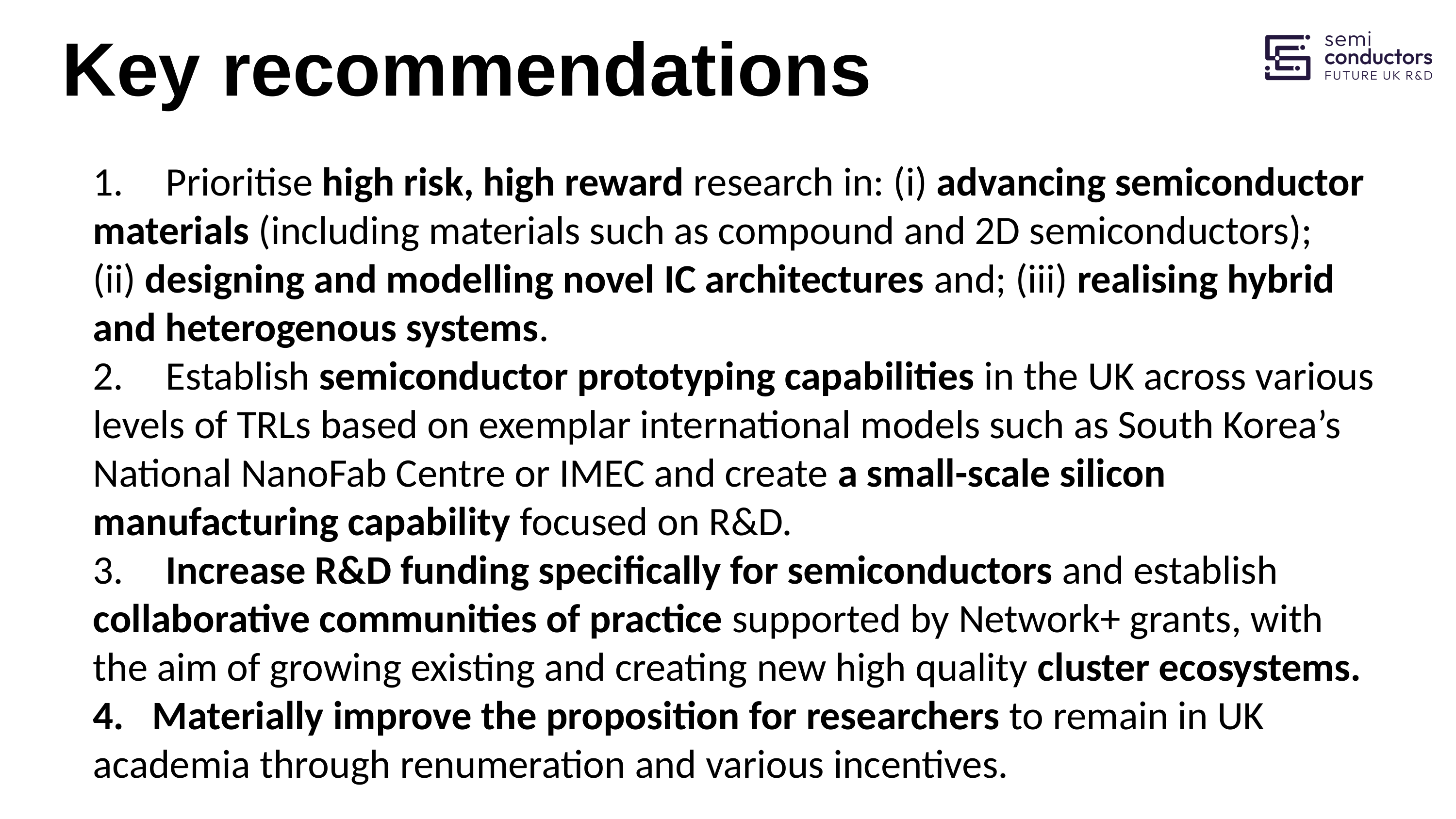

Key recommendations
1.	Prioritise high risk, high reward research in: (i) advancing semiconductor
materials (including materials such as compound and 2D semiconductors);
(ii) designing and modelling novel IC architectures and; (iii) realising hybrid
and heterogenous systems.
2.	Establish semiconductor prototyping capabilities in the UK across various
levels of TRLs based on exemplar international models such as South Korea’s
National NanoFab Centre or IMEC and create a small-scale silicon
manufacturing capability focused on R&D.
3.	Increase R&D funding specifically for semiconductors and establish
collaborative communities of practice supported by Network+ grants, with
the aim of growing existing and creating new high quality cluster ecosystems.
Materially improve the proposition for researchers to remain in UK
academia through renumeration and various incentives.